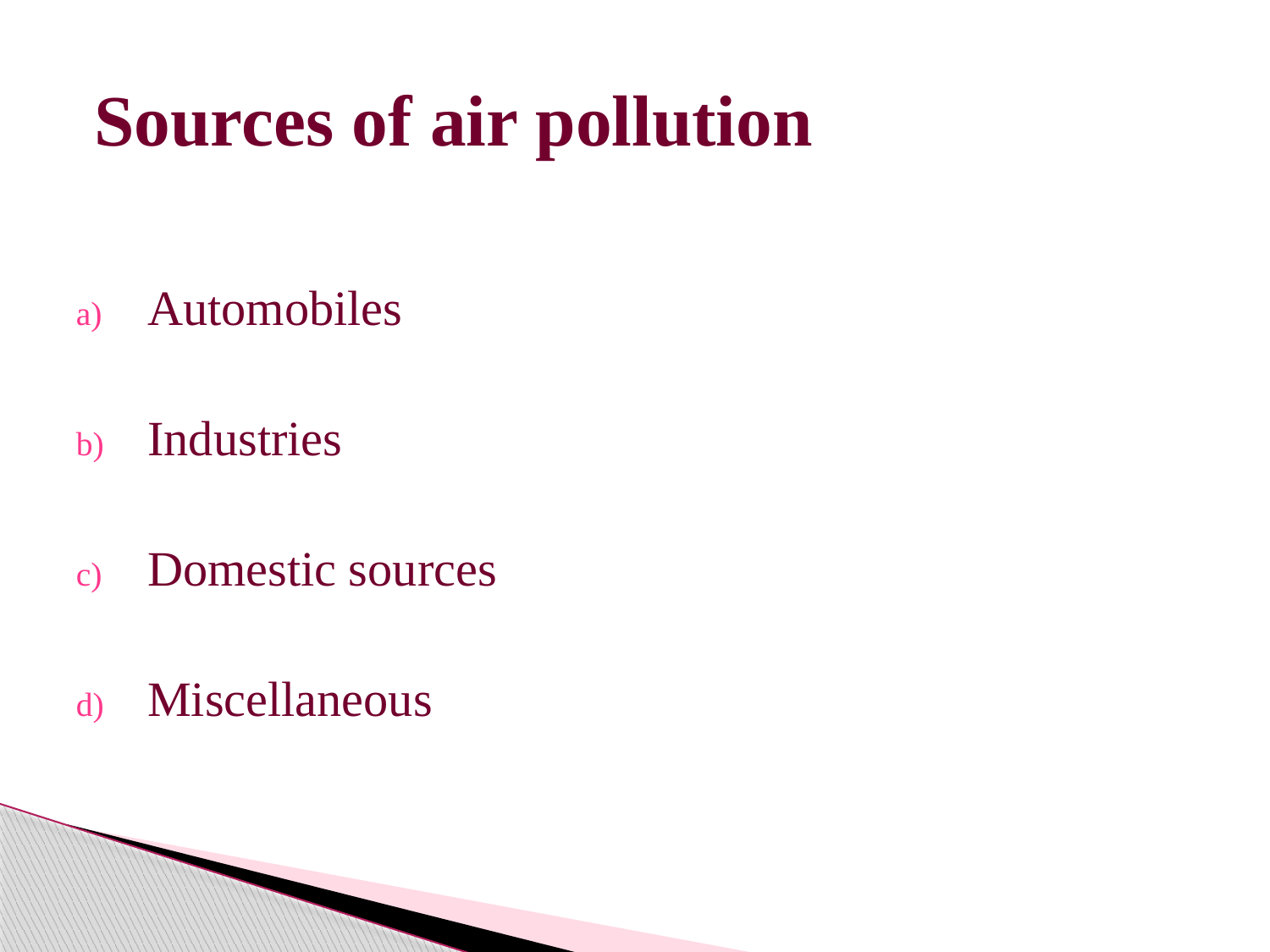

# Sources of air pollution

Automobiles

Industries

Domestic sources

Miscellaneous